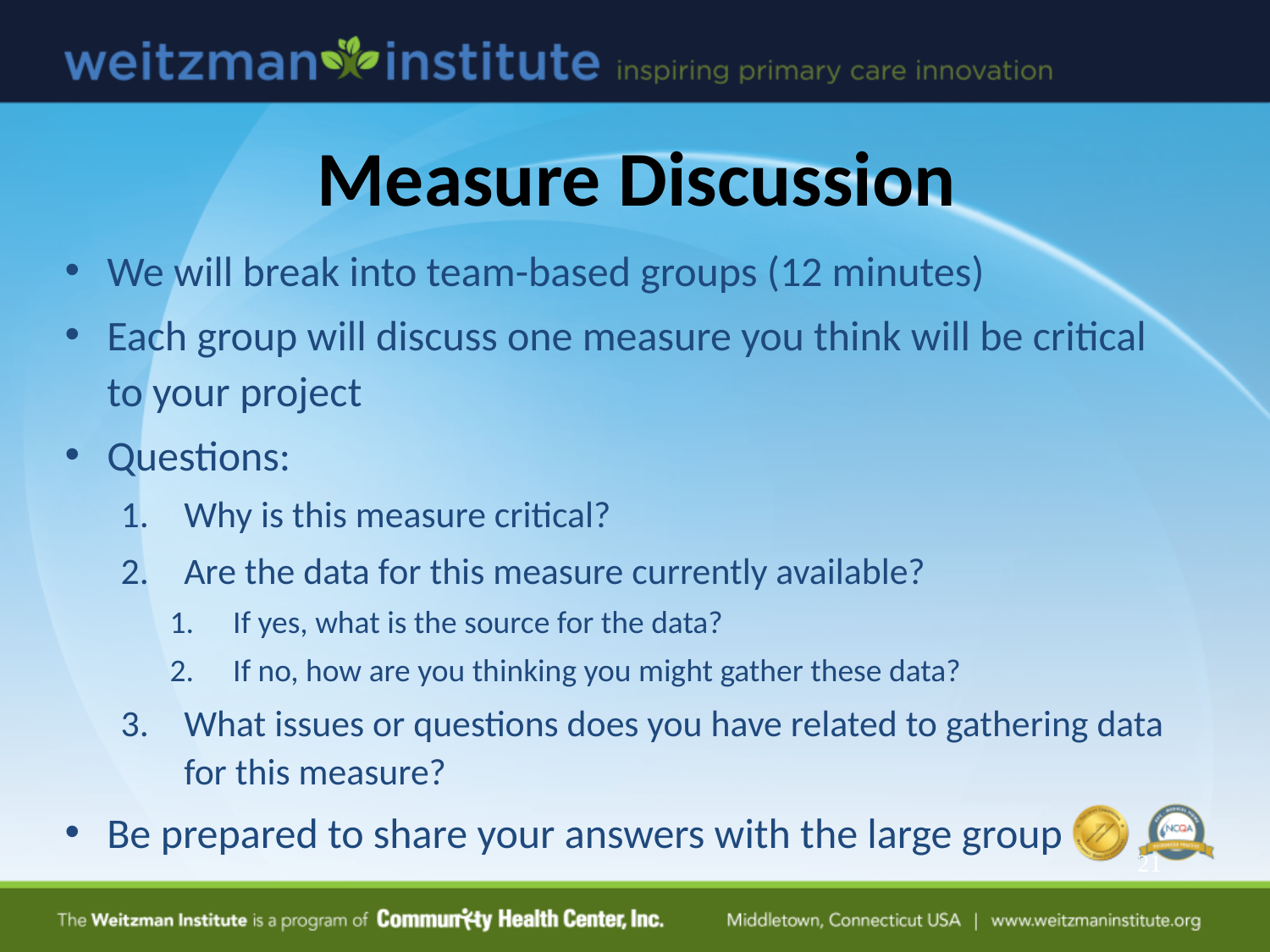

# Measure Discussion
We will break into team-based groups (12 minutes)
Each group will discuss one measure you think will be critical to your project
Questions:
Why is this measure critical?
Are the data for this measure currently available?
If yes, what is the source for the data?
If no, how are you thinking you might gather these data?
What issues or questions does you have related to gathering data for this measure?
Be prepared to share your answers with the large group

21